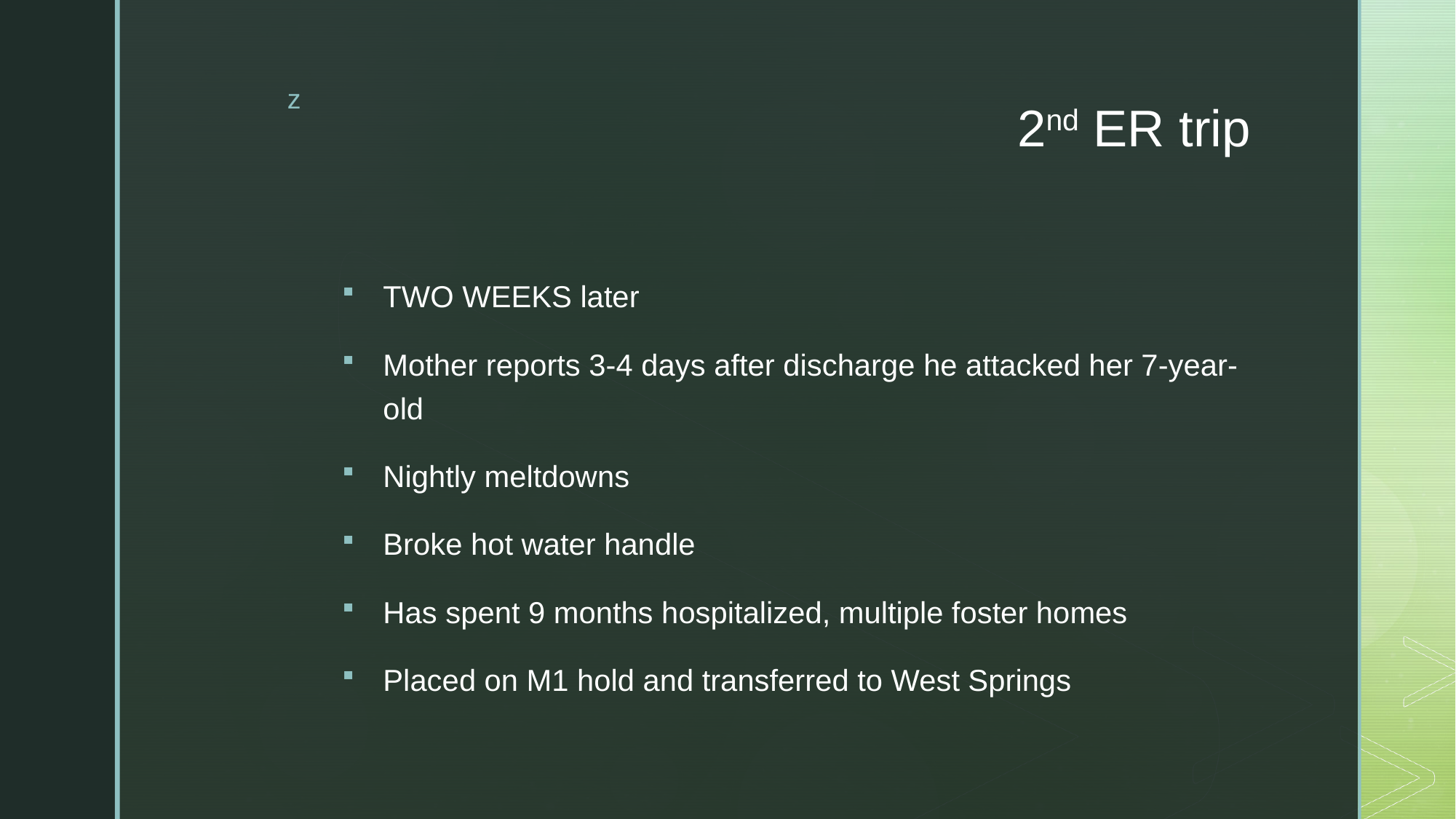

# 2nd ER trip
TWO WEEKS later
Mother reports 3-4 days after discharge he attacked her 7-year-old
Nightly meltdowns
Broke hot water handle
Has spent 9 months hospitalized, multiple foster homes
Placed on M1 hold and transferred to West Springs